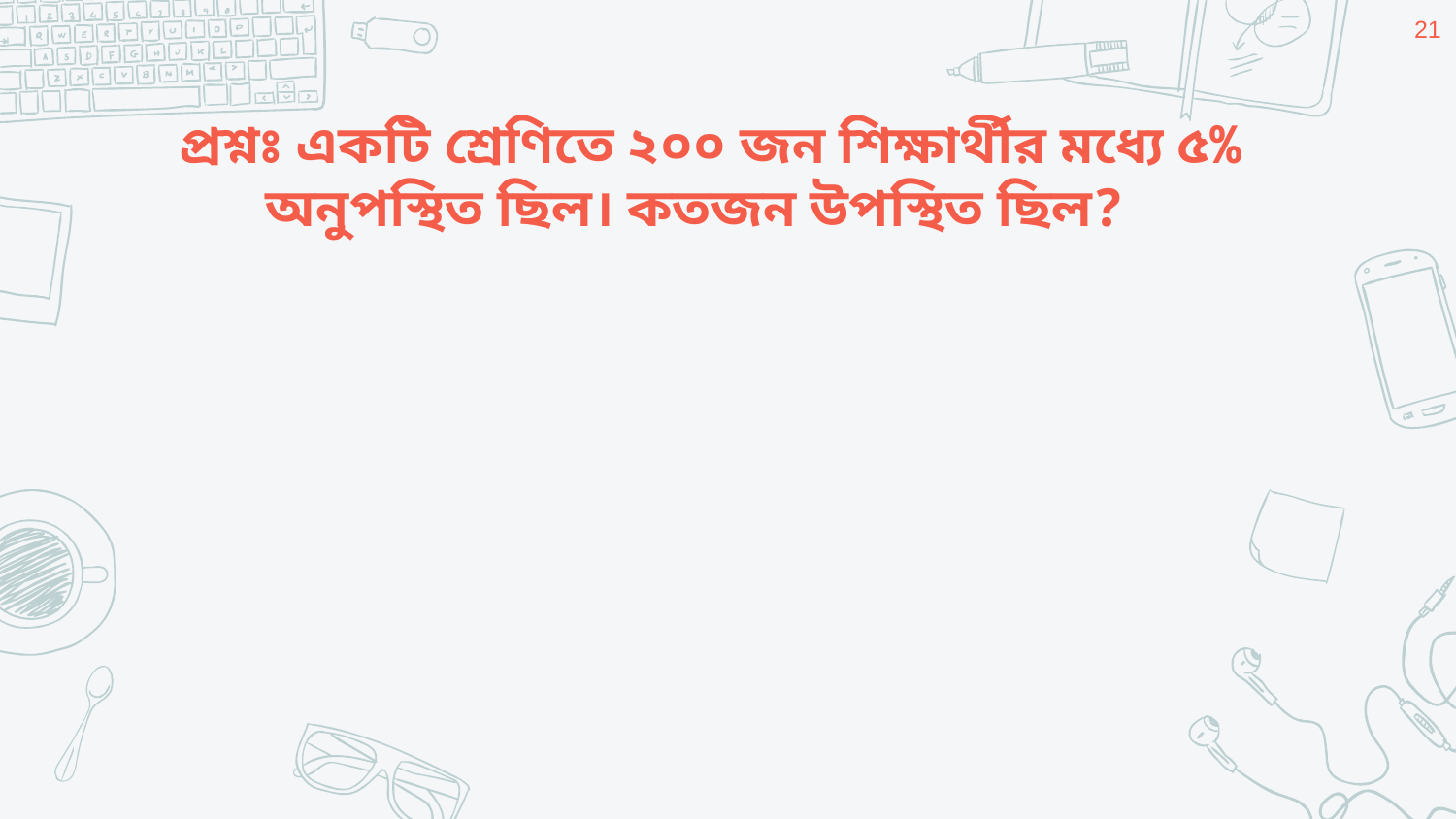

21
# প্রশ্নঃ একটি শ্রেণিতে ২০০ জন শিক্ষার্থীর মধ্যে ৫% অনুপস্থিত ছিল। কতজন উপস্থিত ছিল?